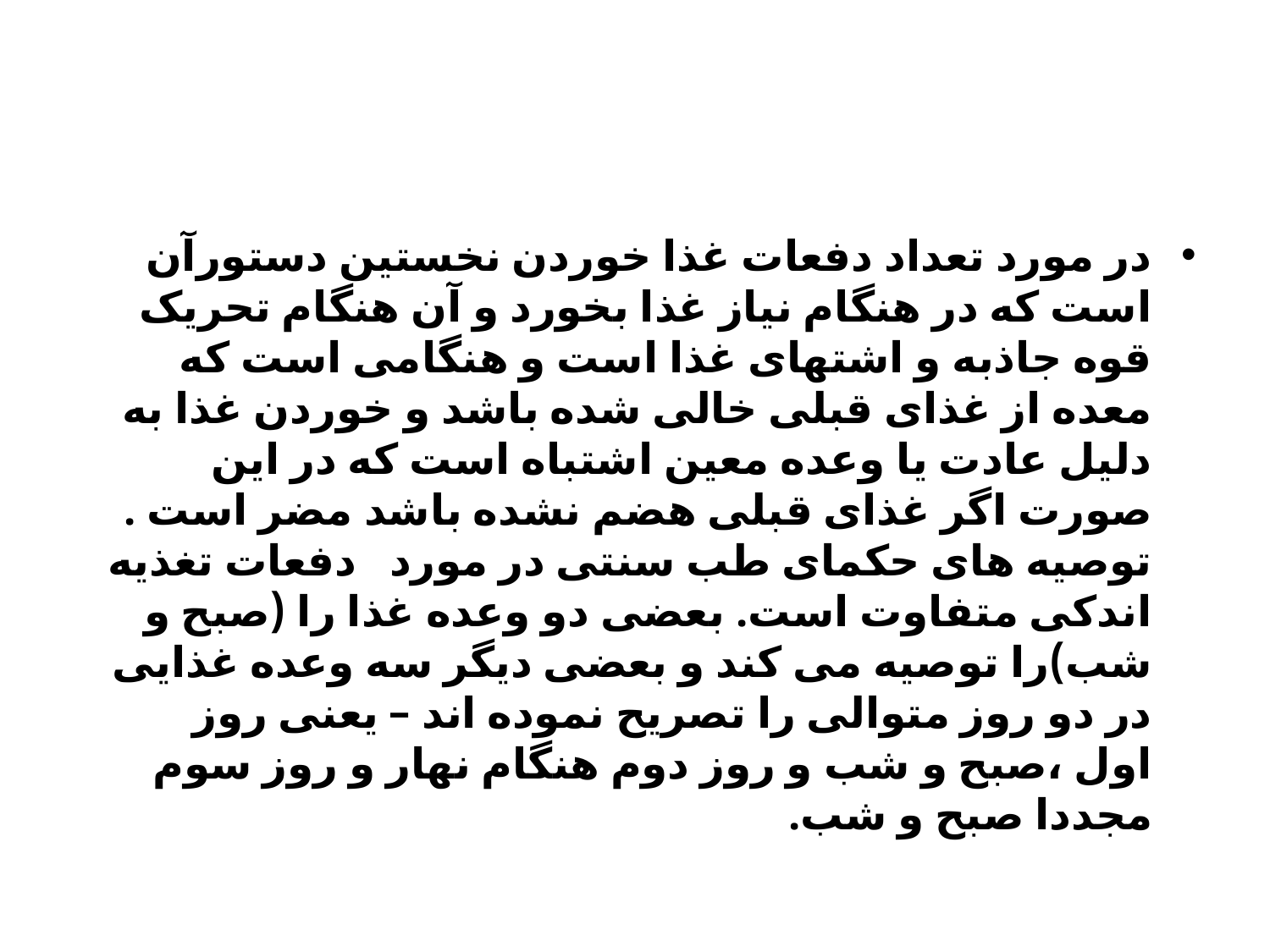

#
در مورد تعداد دفعات غذا خوردن نخستین دستورآن است که در هنگام نیاز غذا بخورد و آن هنگام تحریک قوه جاذبه و اشتهای غذا است و هنگامی است که معده از غذای قبلی خالی شده باشد و خوردن غذا به دلیل عادت یا وعده معین اشتباه است که در این صورت اگر غذای قبلی هضم نشده باشد مضر است . توصیه های حکمای طب سنتی در مورد   دفعات تغذیه اندکی متفاوت است. بعضی دو وعده غذا را (صبح و شب)را توصیه می کند و بعضی دیگر سه وعده غذایی در دو روز متوالی را تصریح نموده اند – یعنی روز اول ،صبح و شب و روز دوم هنگام نهار و روز سوم مجددا صبح و شب.